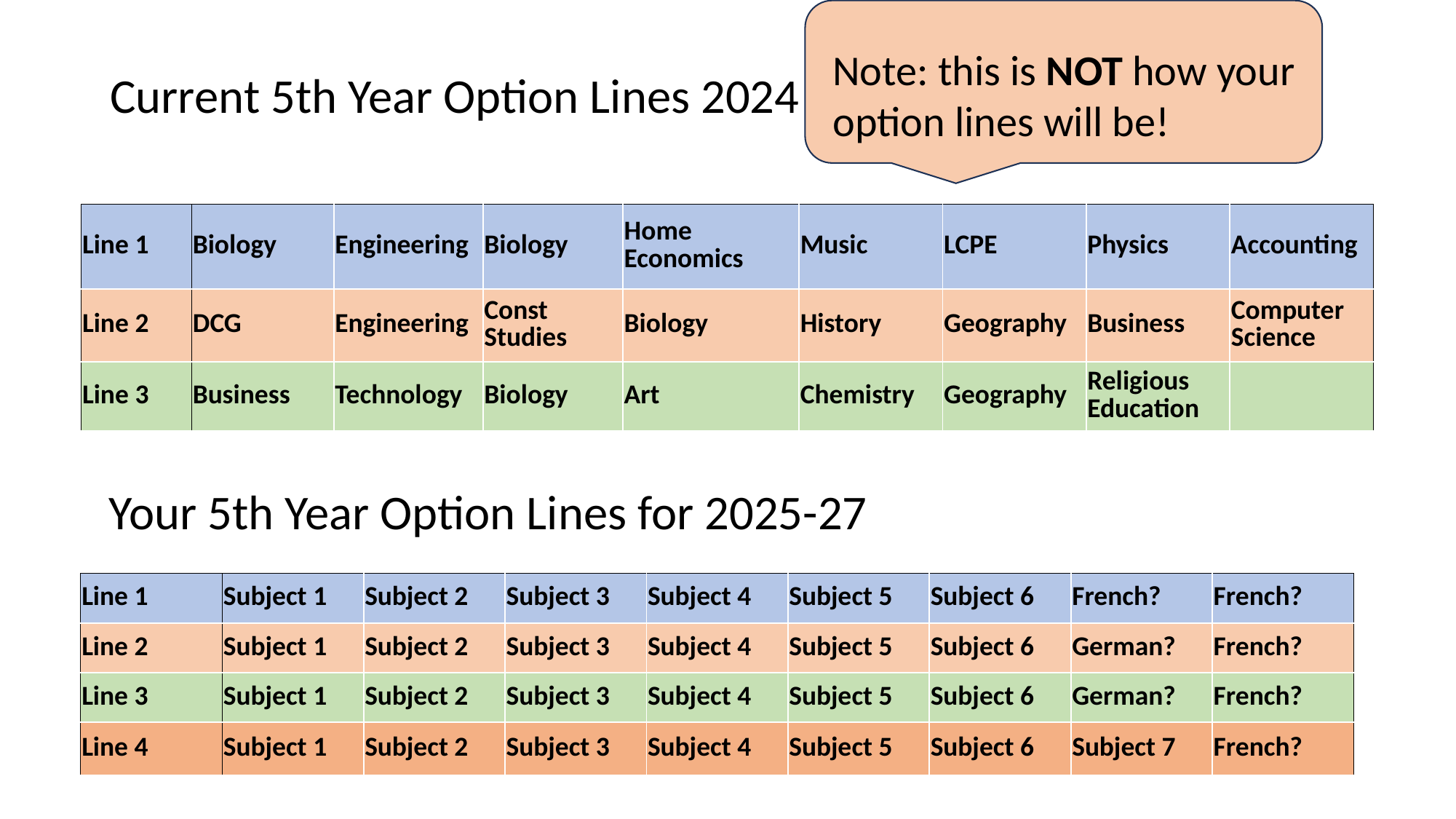

Note: this is NOT how your option lines will be!
Current 5th Year Option Lines 2024

| Line 1 | Biology | Engineering | Biology | Home Economics | Music | LCPE | Physics | Accounting |
| --- | --- | --- | --- | --- | --- | --- | --- | --- |
| Line 2 | DCG | Engineering | Const Studies | Biology | History | Geography | Business | Computer Science |
| Line 3 | Business | Technology | Biology | Art | Chemistry | Geography | Religious Education |  |
Your 5th Year Option Lines for 2025-27
| Line 1 | Subject 1 | Subject 2 | Subject 3 | Subject 4 | Subject 5 | Subject 6 | French? | French? |
| --- | --- | --- | --- | --- | --- | --- | --- | --- |
| Line 2 | Subject 1 | Subject 2 | Subject 3 | Subject 4 | Subject 5 | Subject 6 | German? | French? |
| Line 3 | Subject 1 | Subject 2 | Subject 3 | Subject 4 | Subject 5 | Subject 6 | German? | French? |
| Line 4 | Subject 1 | Subject 2 | Subject 3 | Subject 4 | Subject 5 | Subject 6 | Subject 7 | French? |